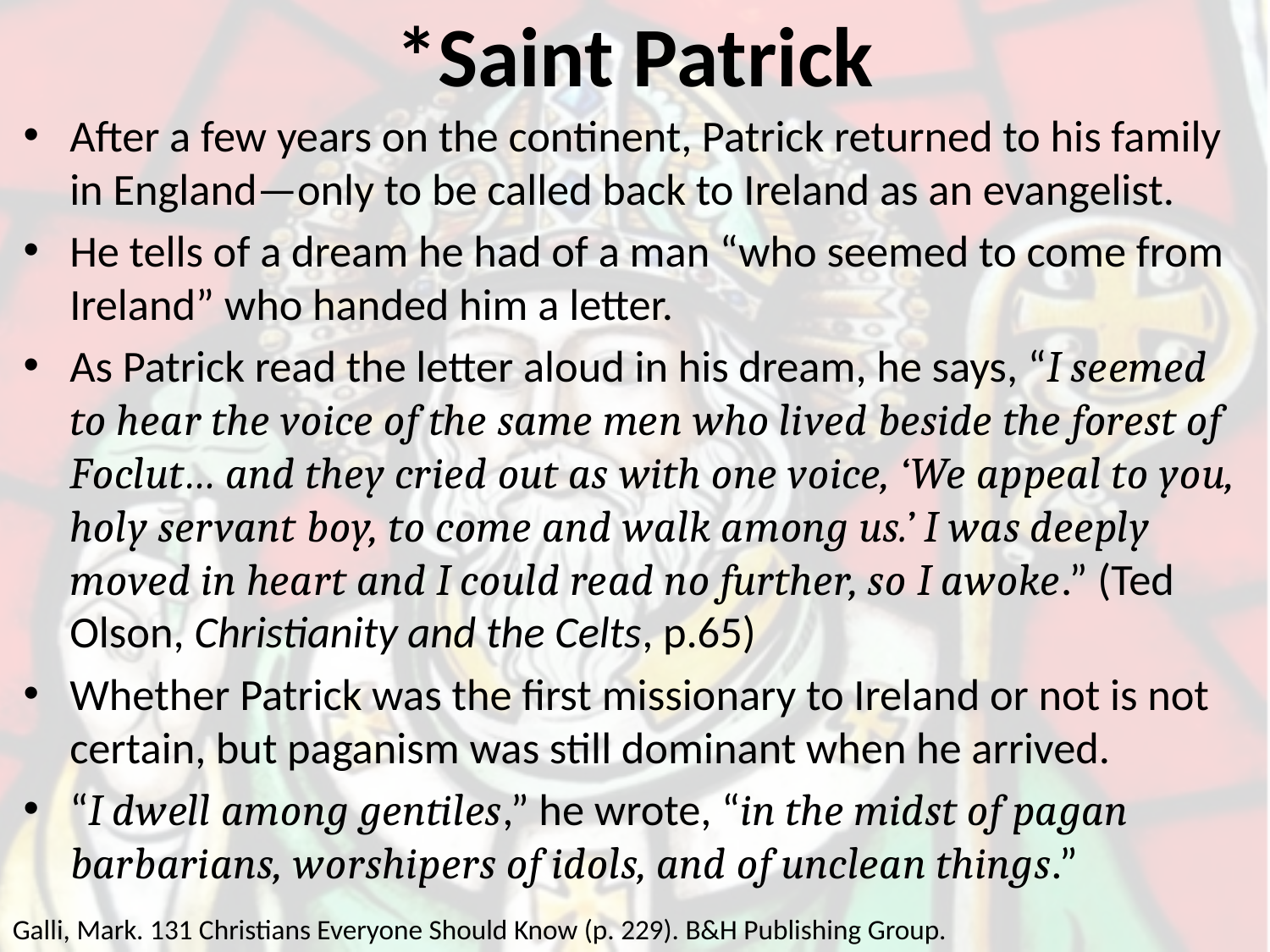

# *Saint Patrick
After a few years on the continent, Patrick returned to his family in England—only to be called back to Ireland as an evangelist.
He tells of a dream he had of a man “who seemed to come from Ireland” who handed him a letter.
As Patrick read the letter aloud in his dream, he says, “I seemed to hear the voice of the same men who lived beside the forest of Foclut… and they cried out as with one voice, ‘We appeal to you, holy servant boy, to come and walk among us.’ I was deeply moved in heart and I could read no further, so I awoke.” (Ted Olson, Christianity and the Celts, p.65)
Whether Patrick was the first missionary to Ireland or not is not certain, but paganism was still dominant when he arrived.
“I dwell among gentiles,” he wrote, “in the midst of pagan barbarians, worshipers of idols, and of unclean things.”
Galli, Mark. 131 Christians Everyone Should Know (p. 229). B&H Publishing Group.